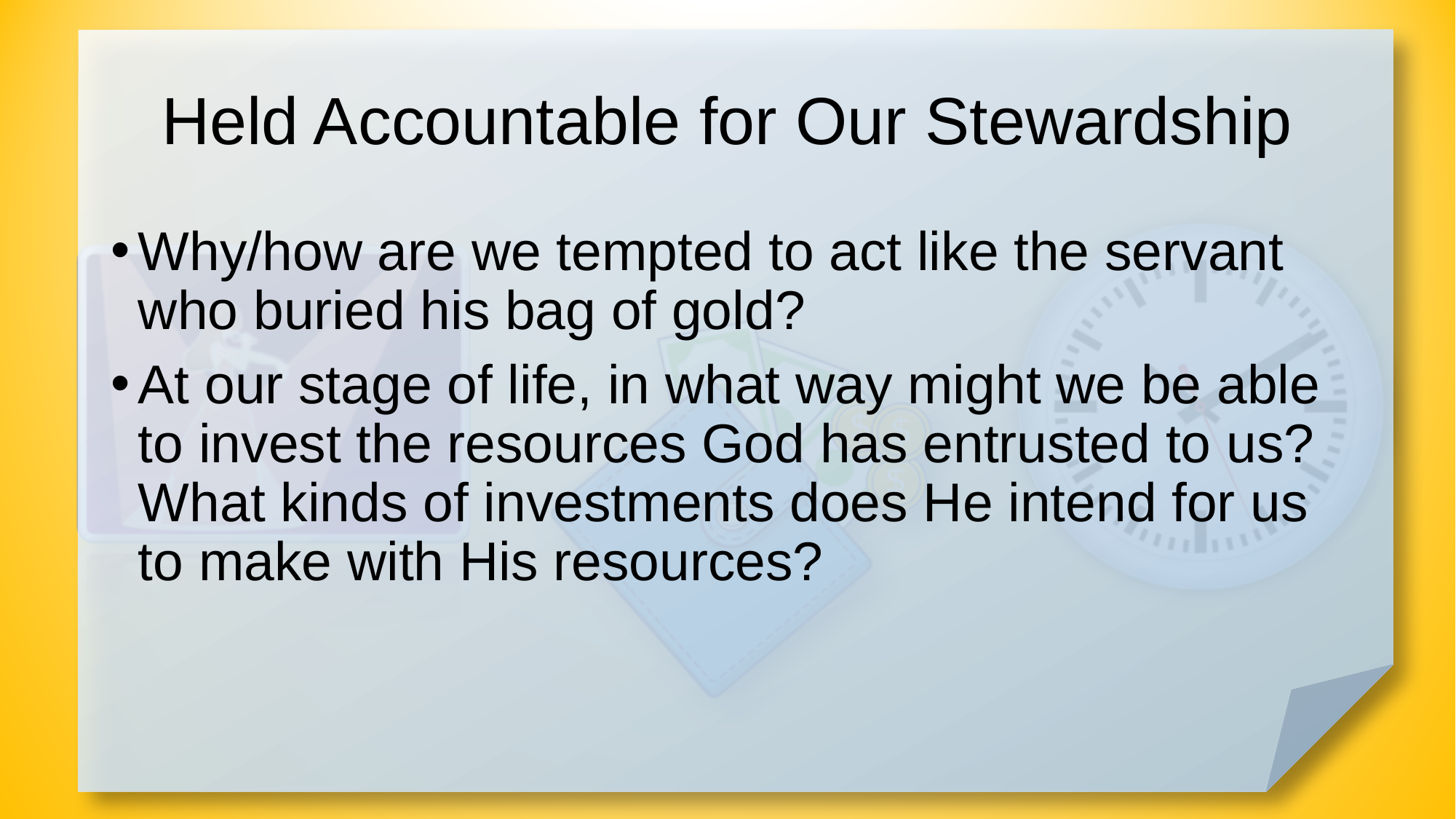

# Held Accountable for Our Stewardship
Why/how are we tempted to act like the servant who buried his bag of gold?
At our stage of life, in what way might we be able to invest the resources God has entrusted to us?  What kinds of investments does He intend for us to make with His resources?